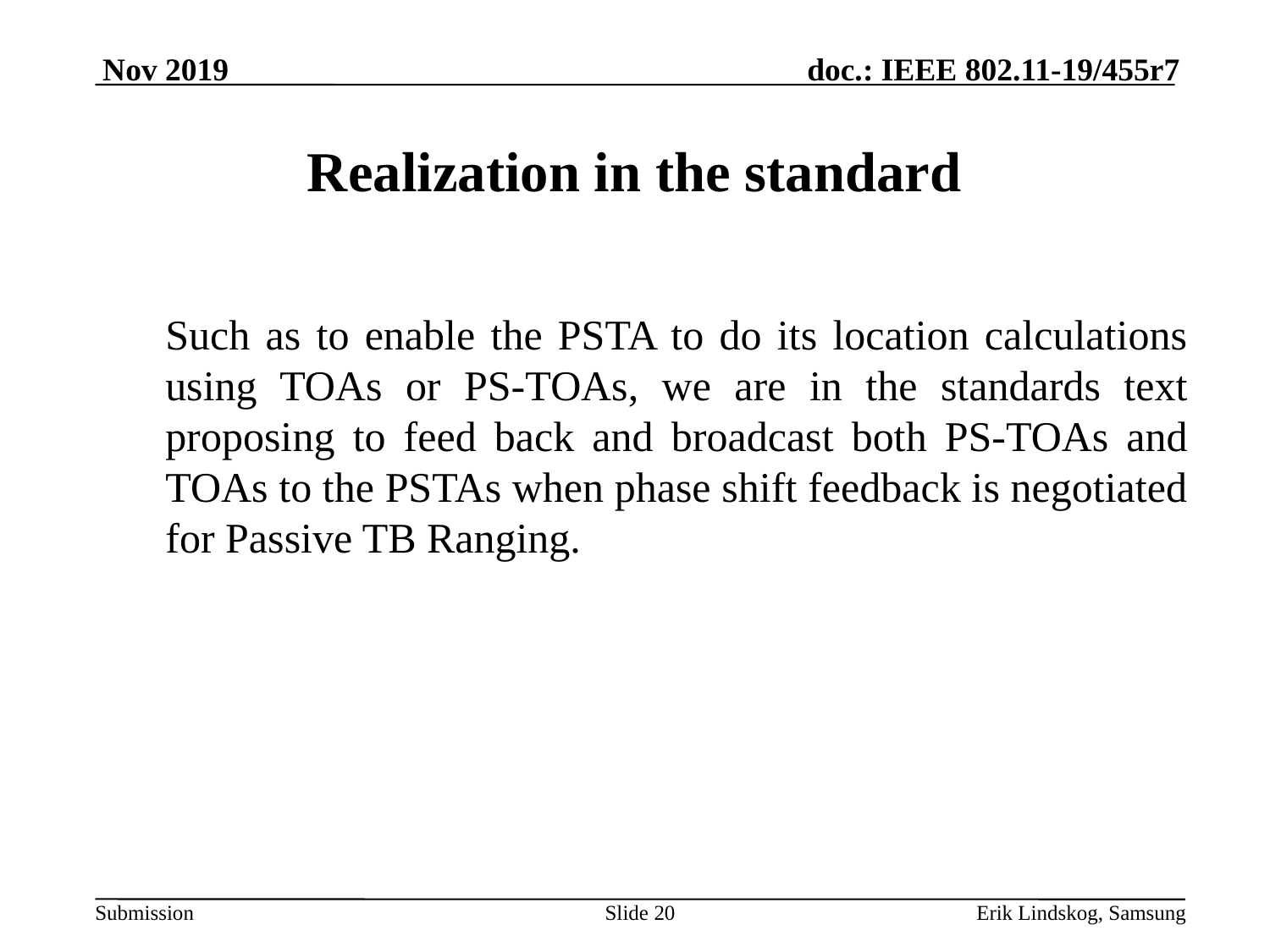

# Realization in the standard
Such as to enable the PSTA to do its location calculations using TOAs or PS-TOAs, we are in the standards text proposing to feed back and broadcast both PS-TOAs and TOAs to the PSTAs when phase shift feedback is negotiated for Passive TB Ranging.

Slide 20
Erik Lindskog, Samsung